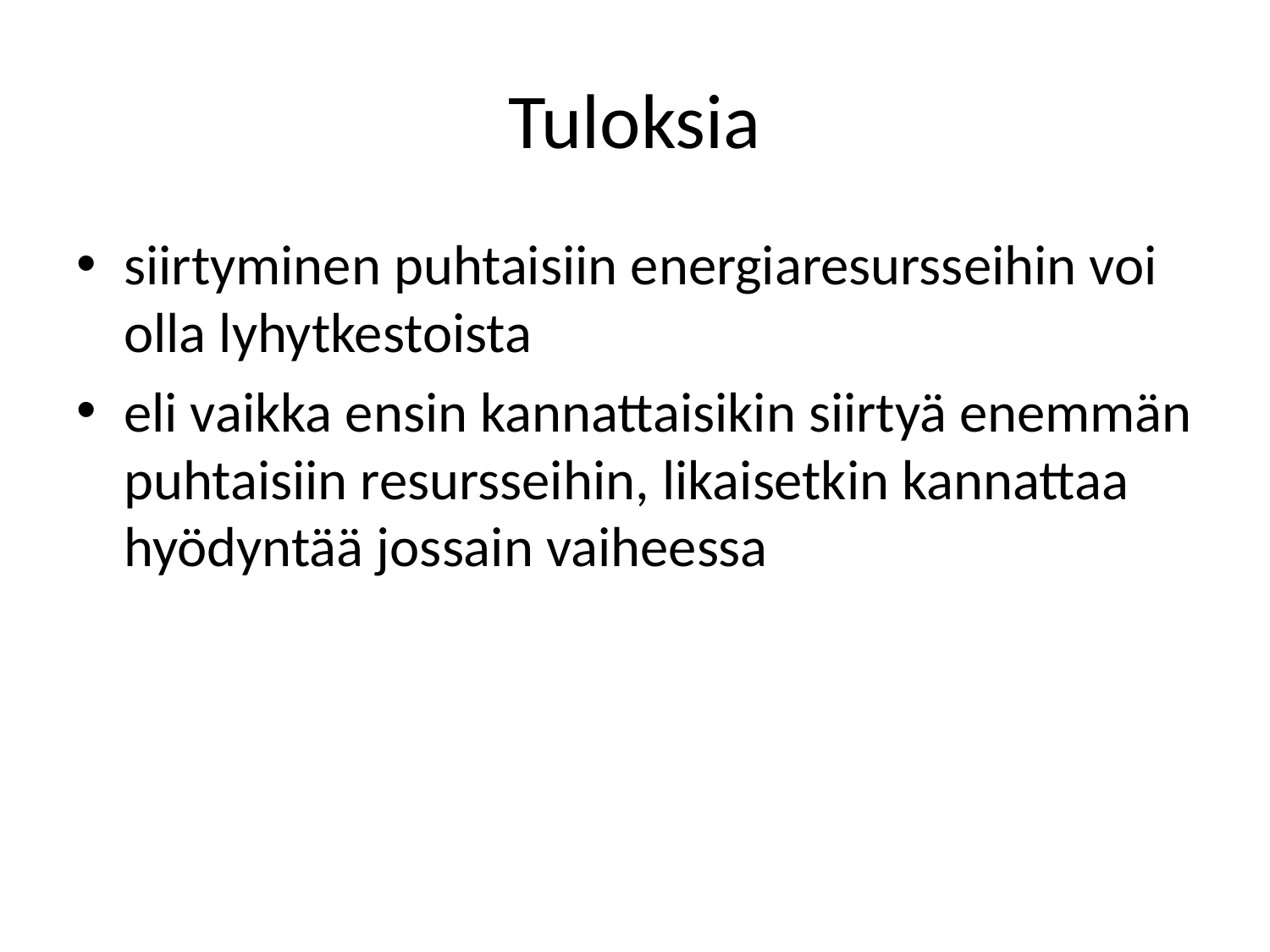

# Tuloksia
siirtyminen puhtaisiin energiaresursseihin voi olla lyhytkestoista
eli vaikka ensin kannattaisikin siirtyä enemmän puhtaisiin resursseihin, likaisetkin kannattaa hyödyntää jossain vaiheessa